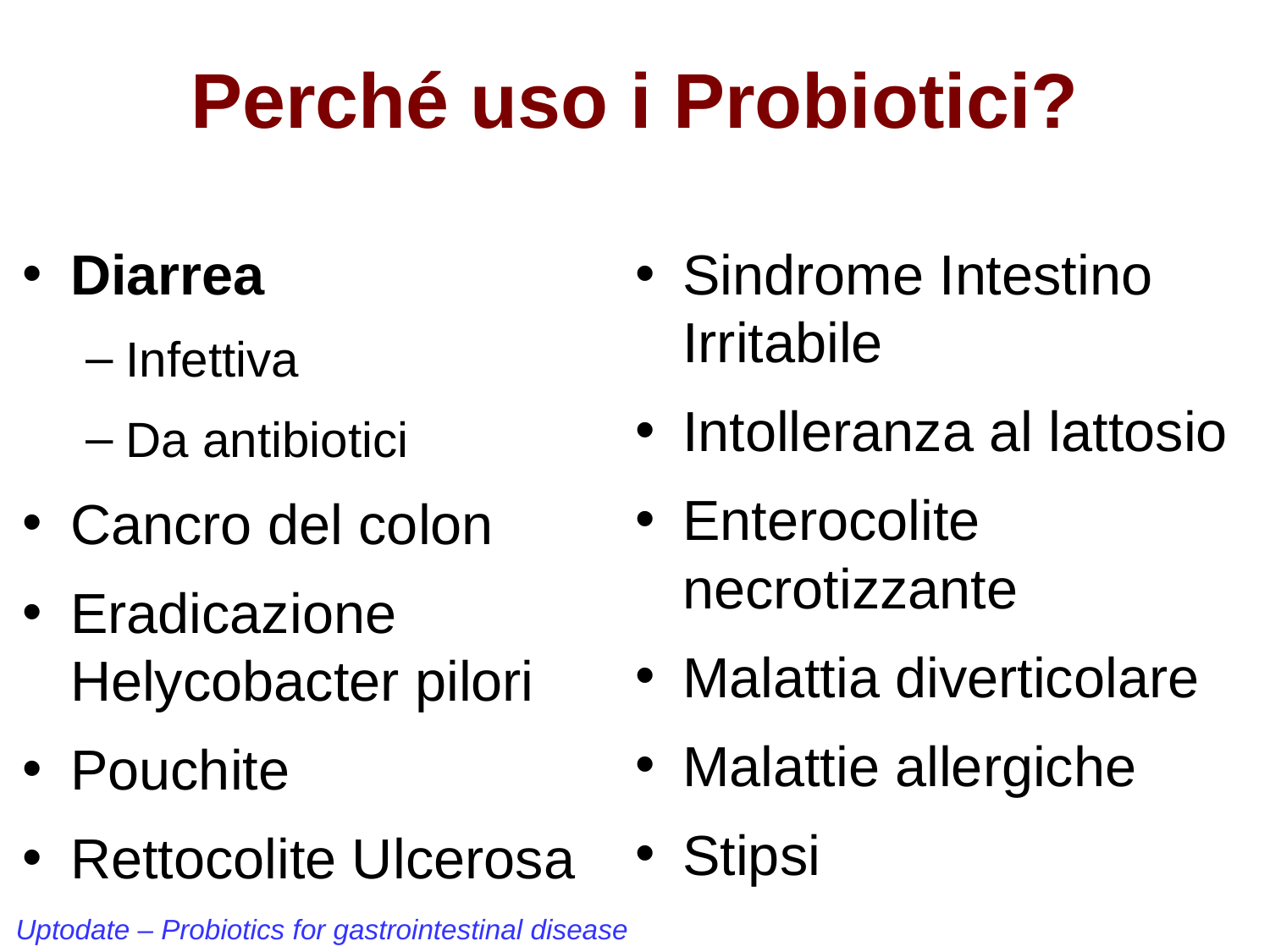

# Perché uso i Probiotici?
Diarrea
Infettiva
Da antibiotici
Cancro del colon
Eradicazione Helycobacter pilori
Pouchite
Rettocolite Ulcerosa
Sindrome Intestino Irritabile
Intolleranza al lattosio
Enterocolite necrotizzante
Malattia diverticolare
Malattie allergiche
Stipsi
Uptodate – Probiotics for gastrointestinal disease